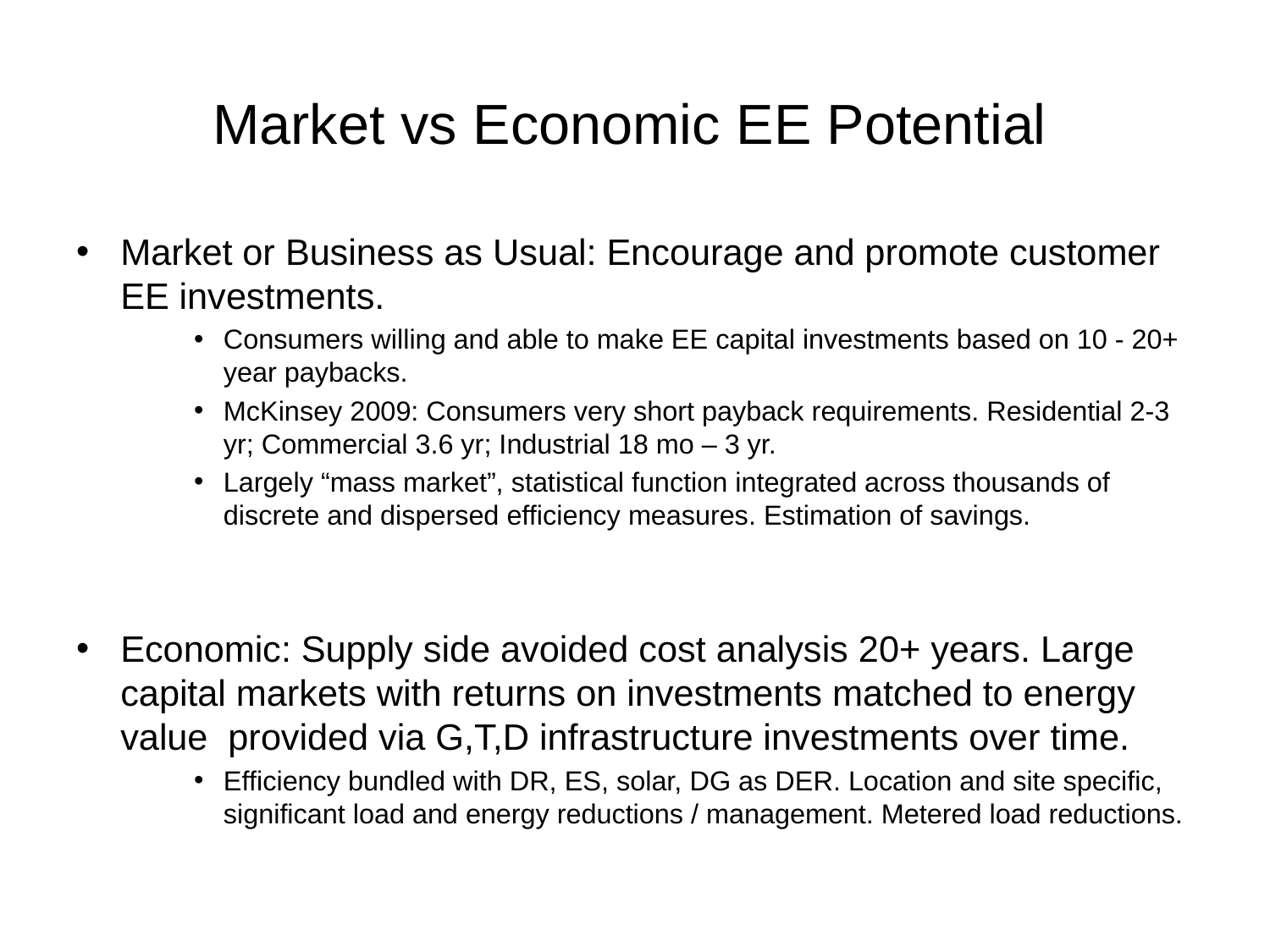

# Market vs Economic EE Potential
Market or Business as Usual: Encourage and promote customer EE investments.
Consumers willing and able to make EE capital investments based on 10 - 20+ year paybacks.
McKinsey 2009: Consumers very short payback requirements. Residential 2-3 yr; Commercial 3.6 yr; Industrial 18 mo – 3 yr.
Largely “mass market”, statistical function integrated across thousands of discrete and dispersed efficiency measures. Estimation of savings.

Economic: Supply side avoided cost analysis 20+ years. Large capital markets with returns on investments matched to energy value  provided via G,T,D infrastructure investments over time.
Efficiency bundled with DR, ES, solar, DG as DER. Location and site specific, significant load and energy reductions / management. Metered load reductions.